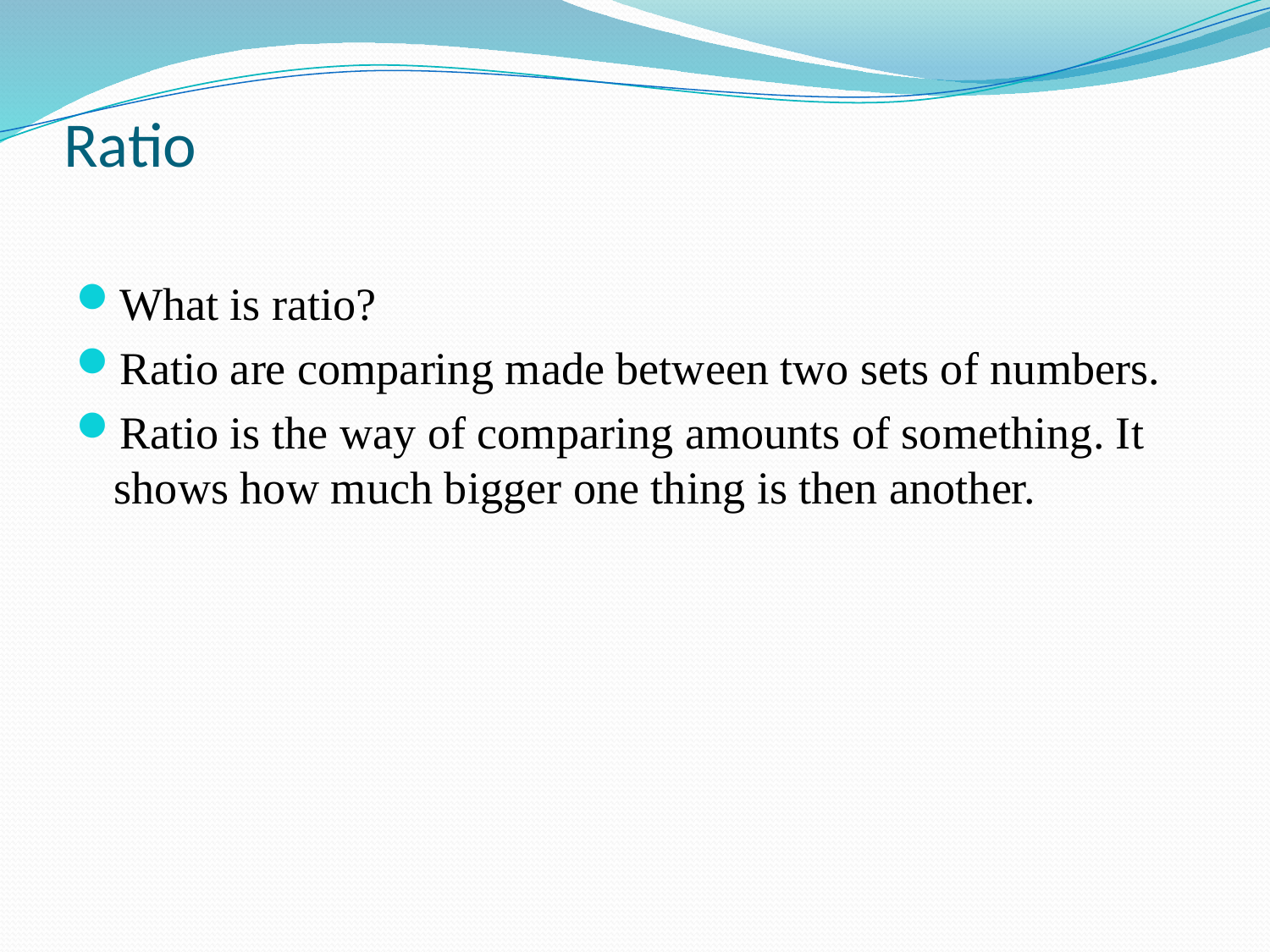

# Ratio
What is ratio?
Ratio are comparing made between two sets of numbers.
Ratio is the way of comparing amounts of something. It shows how much bigger one thing is then another.